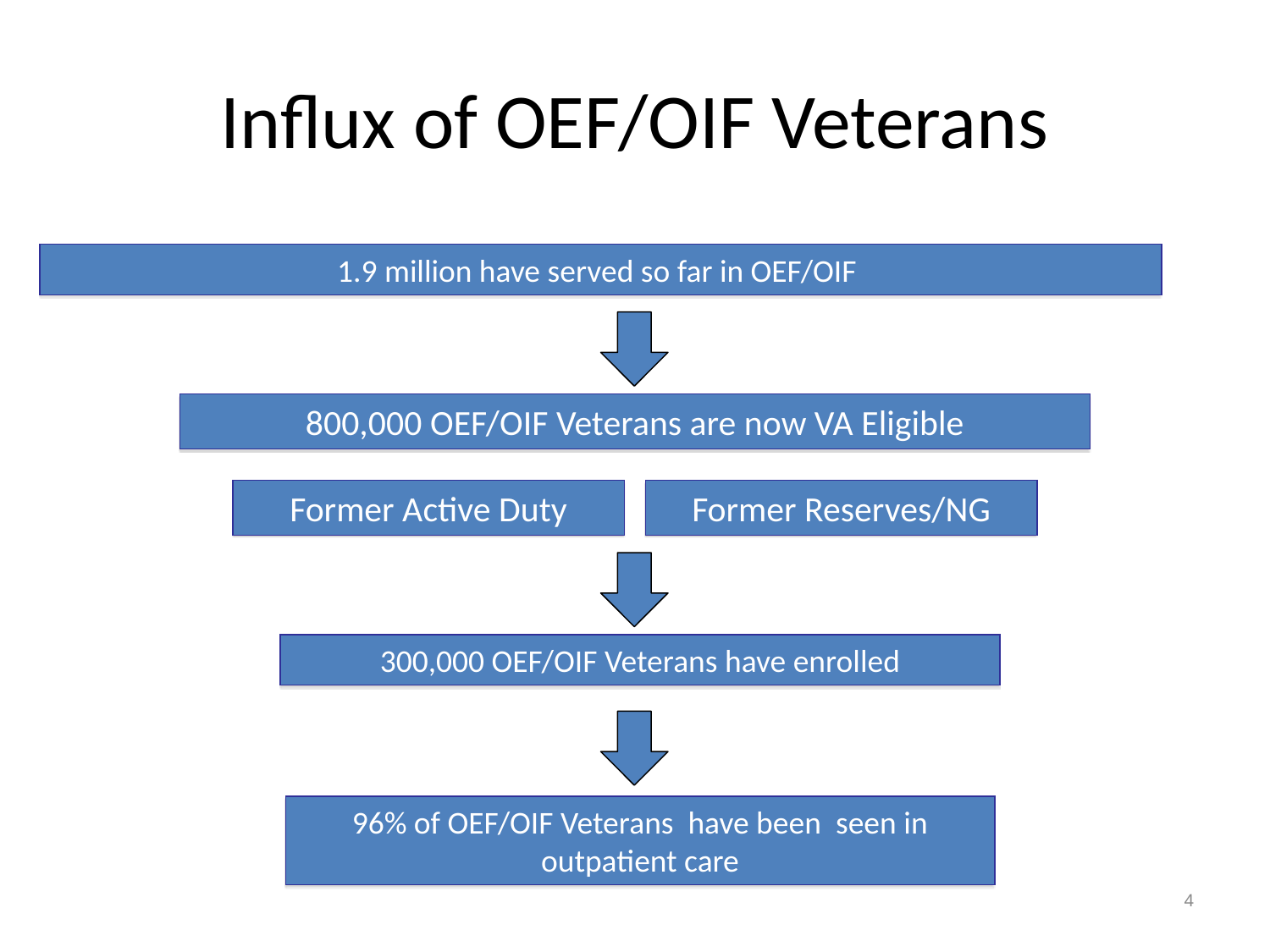

# Influx of OEF/OIF Veterans
1.9 million have served so far in OEF/OIF

800,000 OEF/OIF Veterans are now VA Eligible
Former Active Duty
Former Reserves/NG

300,000 OEF/OIF Veterans have enrolled

96% of OEF/OIF Veterans  have been  seen in outpatient care
4